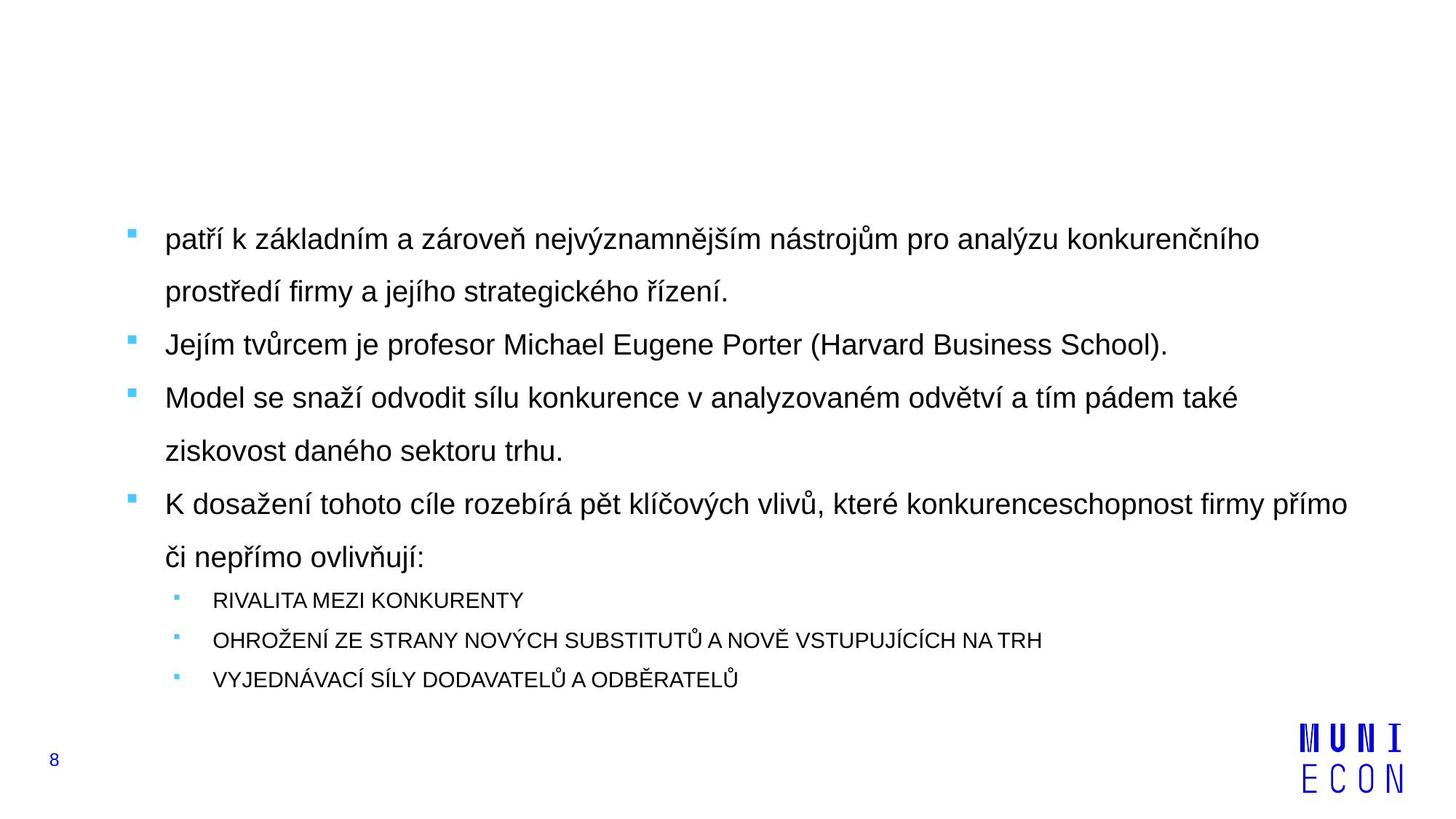

# Porterova analýza pěti sil
patří k základním a zároveň nejvýznamnějším nástrojům pro analýzu konkurenčního prostředí firmy a jejího strategického řízení.
Jejím tvůrcem je profesor Michael Eugene Porter (Harvard Business School).
Model se snaží odvodit sílu konkurence v analyzovaném odvětví a tím pádem také ziskovost daného sektoru trhu.
K dosažení tohoto cíle rozebírá pět klíčových vlivů, které konkurenceschopnost firmy přímo či nepřímo ovlivňují:
RIVALITA MEZI KONKURENTY
OHROŽENÍ ZE STRANY NOVÝCH SUBSTITUTŮ A NOVĚ VSTUPUJÍCÍCH NA TRH
VYJEDNÁVACÍ SÍLY DODAVATELŮ A ODBĚRATELŮ

8